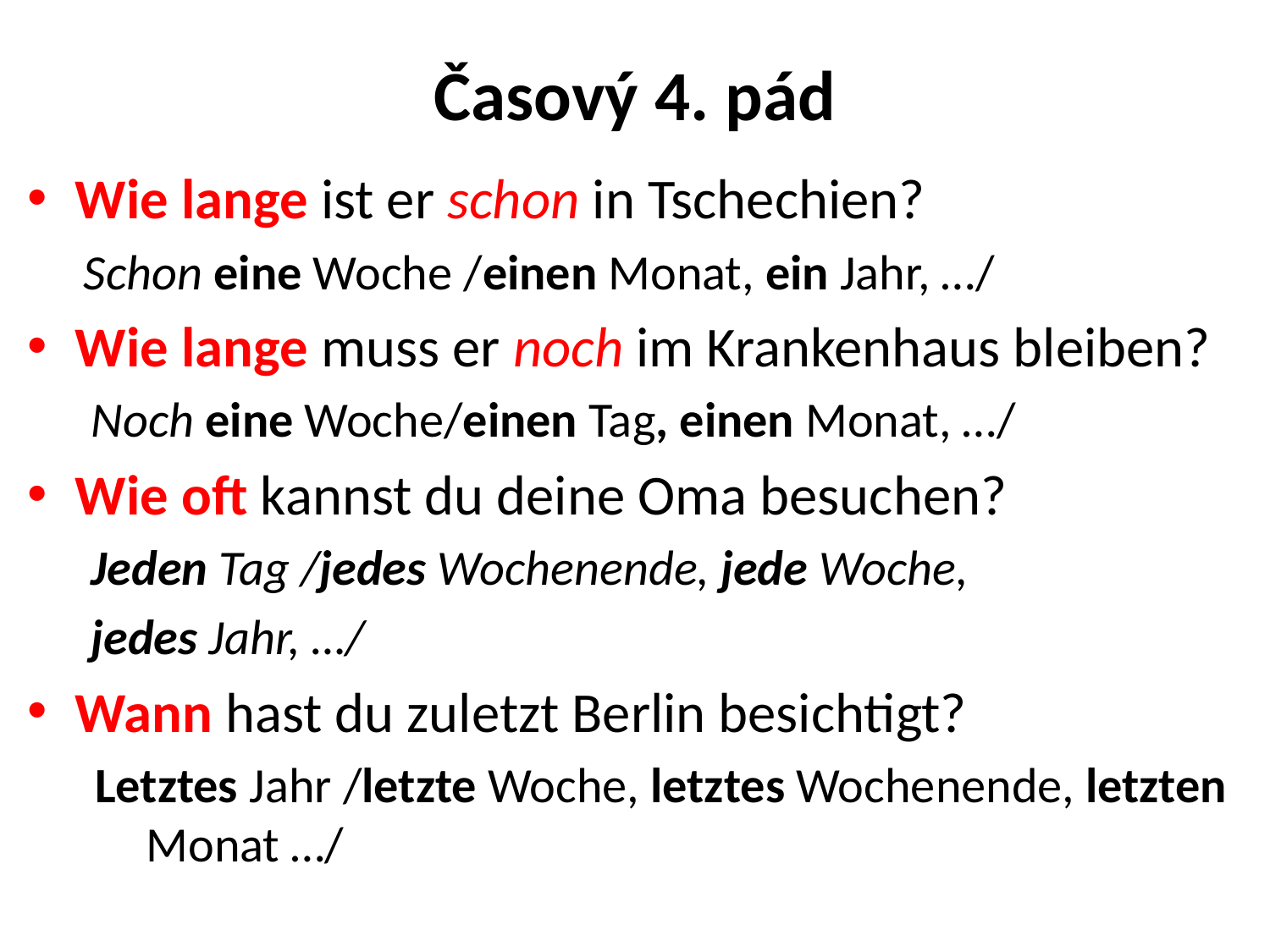

# Časový 4. pád
Wie lange ist er schon in Tschechien?
     Schon eine Woche /einen Monat, ein Jahr, …/
Wie lange muss er noch im Krankenhaus bleiben?
Noch eine Woche/einen Tag, einen Monat, …/
Wie oft kannst du deine Oma besuchen?
Jeden Tag /jedes Wochenende, jede Woche,
jedes Jahr, …/
Wann hast du zuletzt Berlin besichtigt?
      Letztes Jahr /letzte Woche, letztes Wochenende, letzten      Monat …/